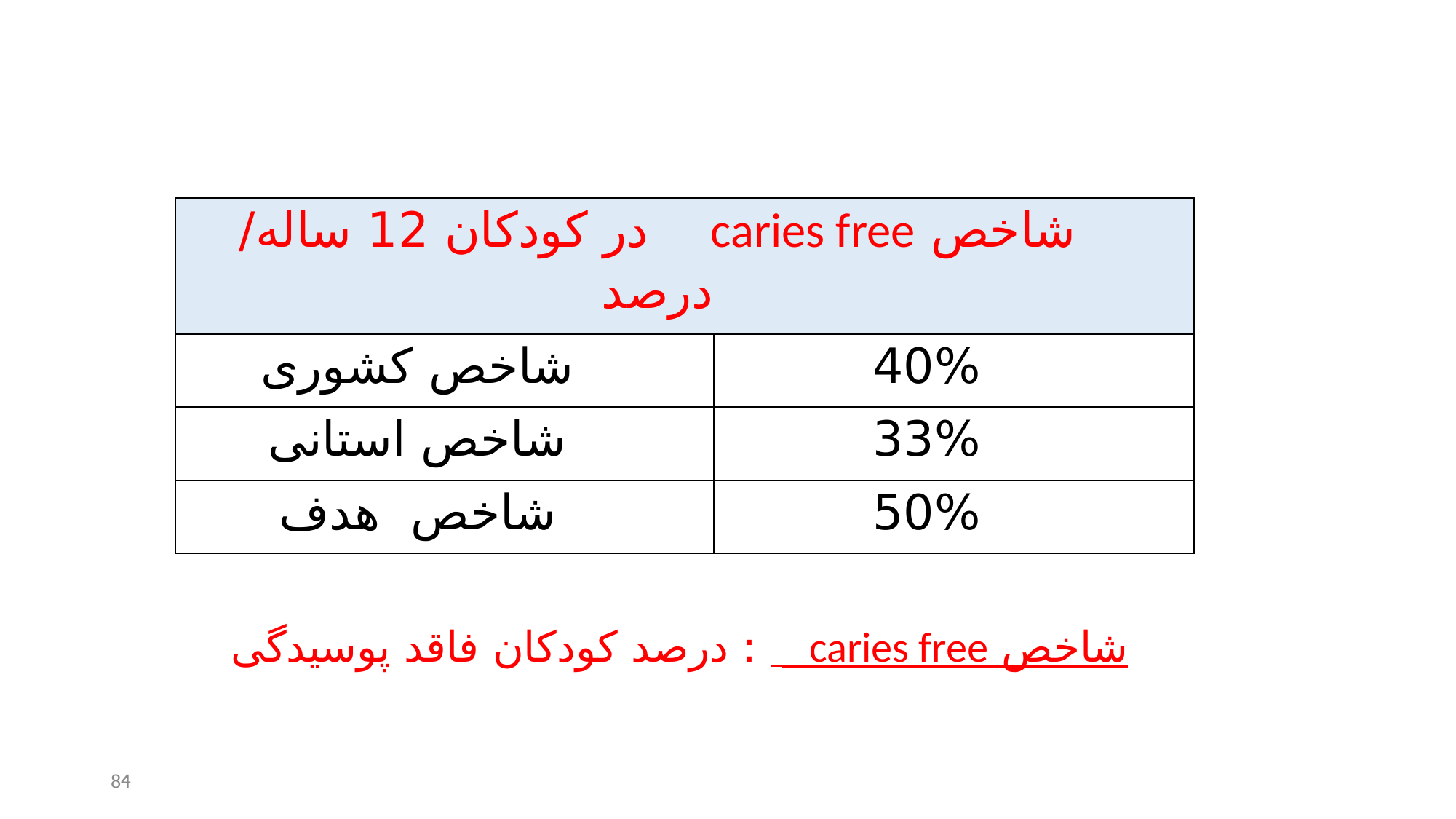

| شاخص caries free در کودکان 12 ساله/ درصد |  |
| --- | --- |
| شاخص کشوری | 40% |
| شاخص استانی | 33% |
| شاخص هدف | 50% |
شاخص caries free    : درصد کودکان فاقد پوسیدگی
84